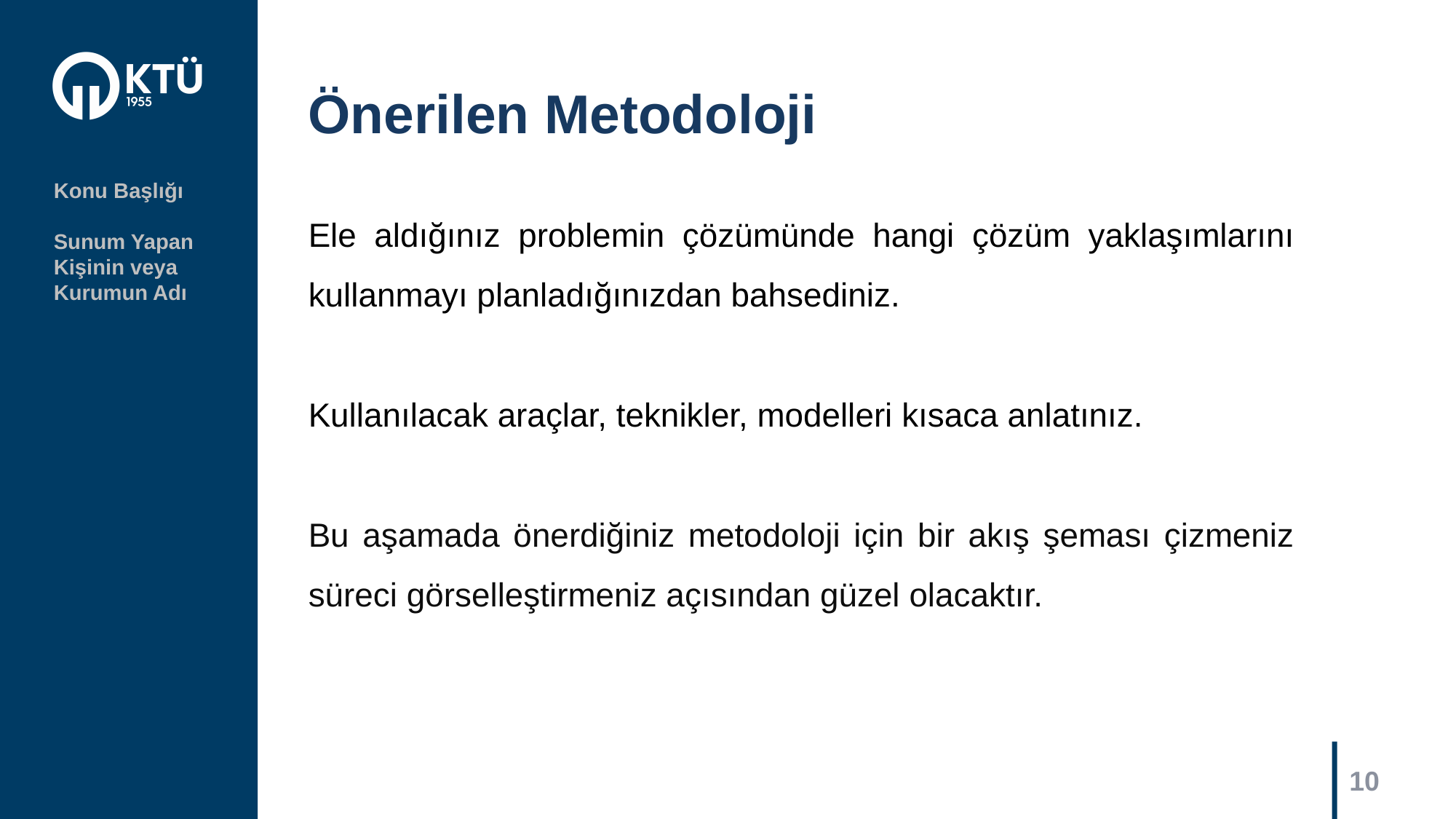

Önerilen Metodoloji
Konu Başlığı

Sunum Yapan
Kişinin veya
Kurumun Adı

Ele aldığınız problemin çözümünde hangi çözüm yaklaşımlarını kullanmayı planladığınızdan bahsediniz.

Kullanılacak araçlar, teknikler, modelleri kısaca anlatınız.

Bu aşamada önerdiğiniz metodoloji için bir akış şeması çizmeniz süreci görselleştirmeniz açısından güzel olacaktır.
10